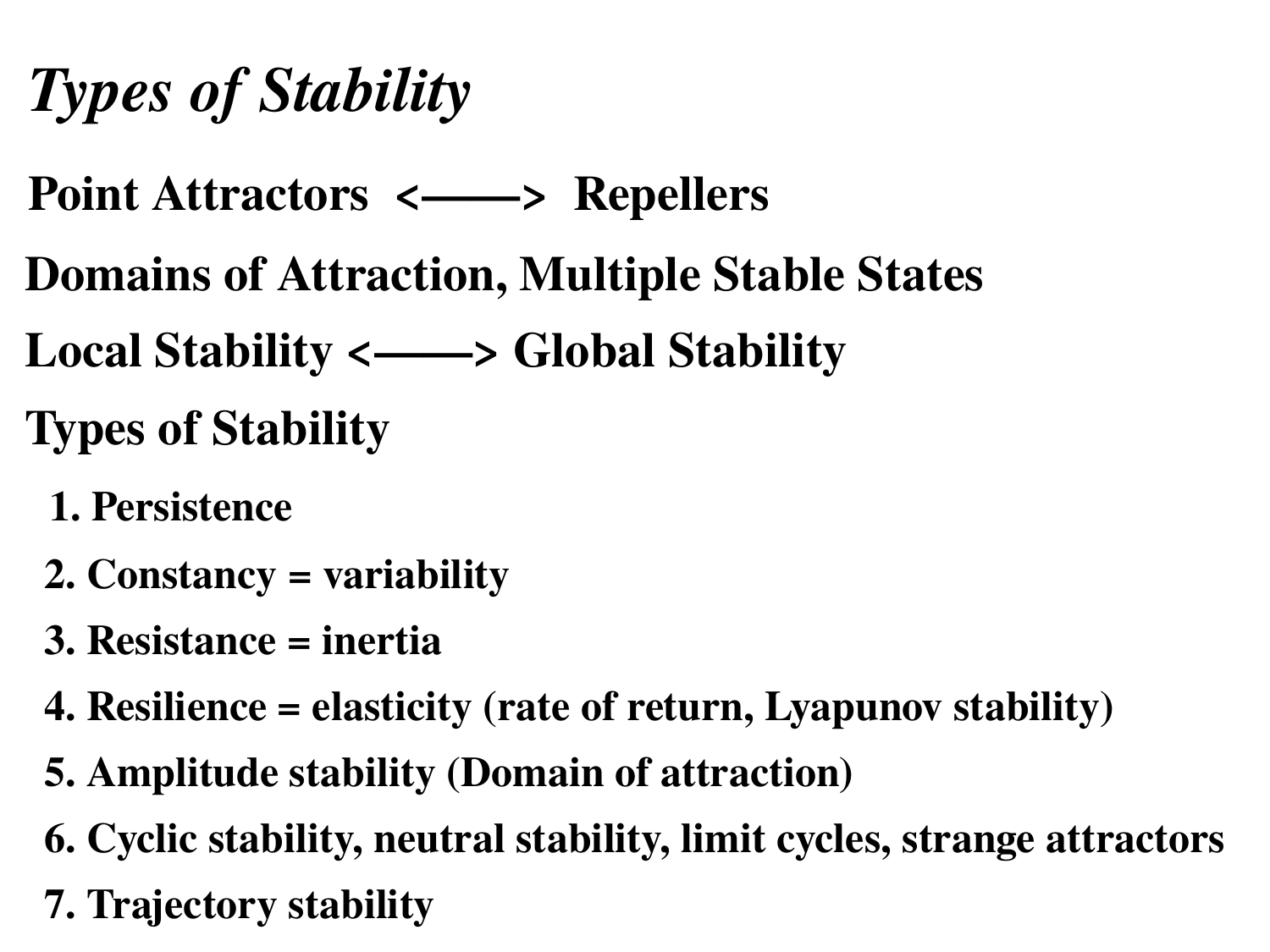

Types of Stability
 Point Attractors  <——>  Repellers
 Domains of Attraction, Multiple Stable States
 Local Stability <——> Global Stability
 Types of Stability
   1. Persistence
   2. Constancy = variability
   3. Resistance = inertia
   4. Resilience = elasticity (rate of return, Lyapunov stability)
   5. Amplitude stability (Domain of attraction)
   6. Cyclic stability, neutral stability, limit cycles, strange attractors
   7. Trajectory stability